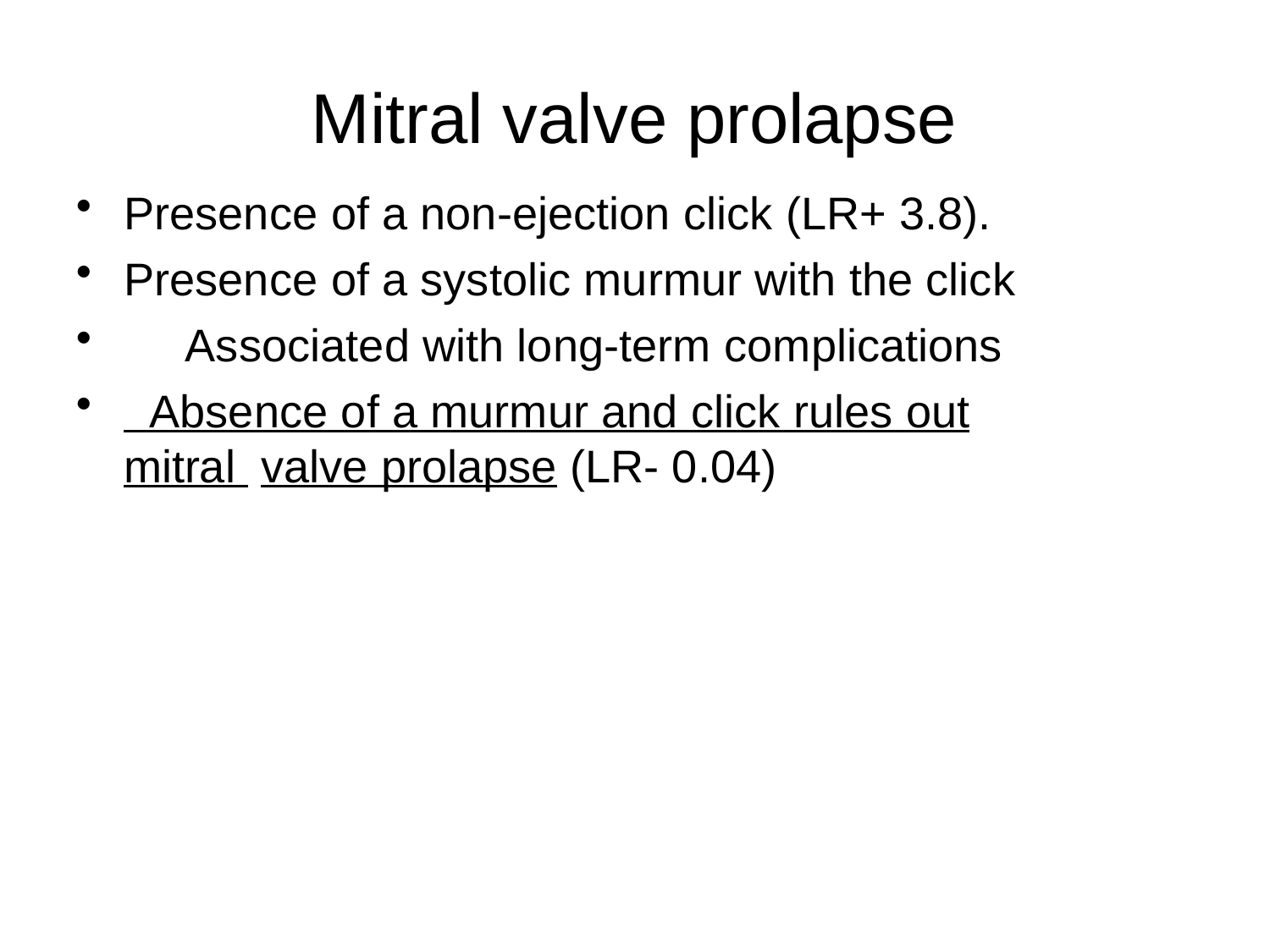

# Mitral valve prolapse
Presence of a non-ejection click (LR+ 3.8).
Presence of a systolic murmur with the click
Associated with long-term complications
  Absence of a murmur and click rules out mitral  valve prolapse (LR- 0.04)